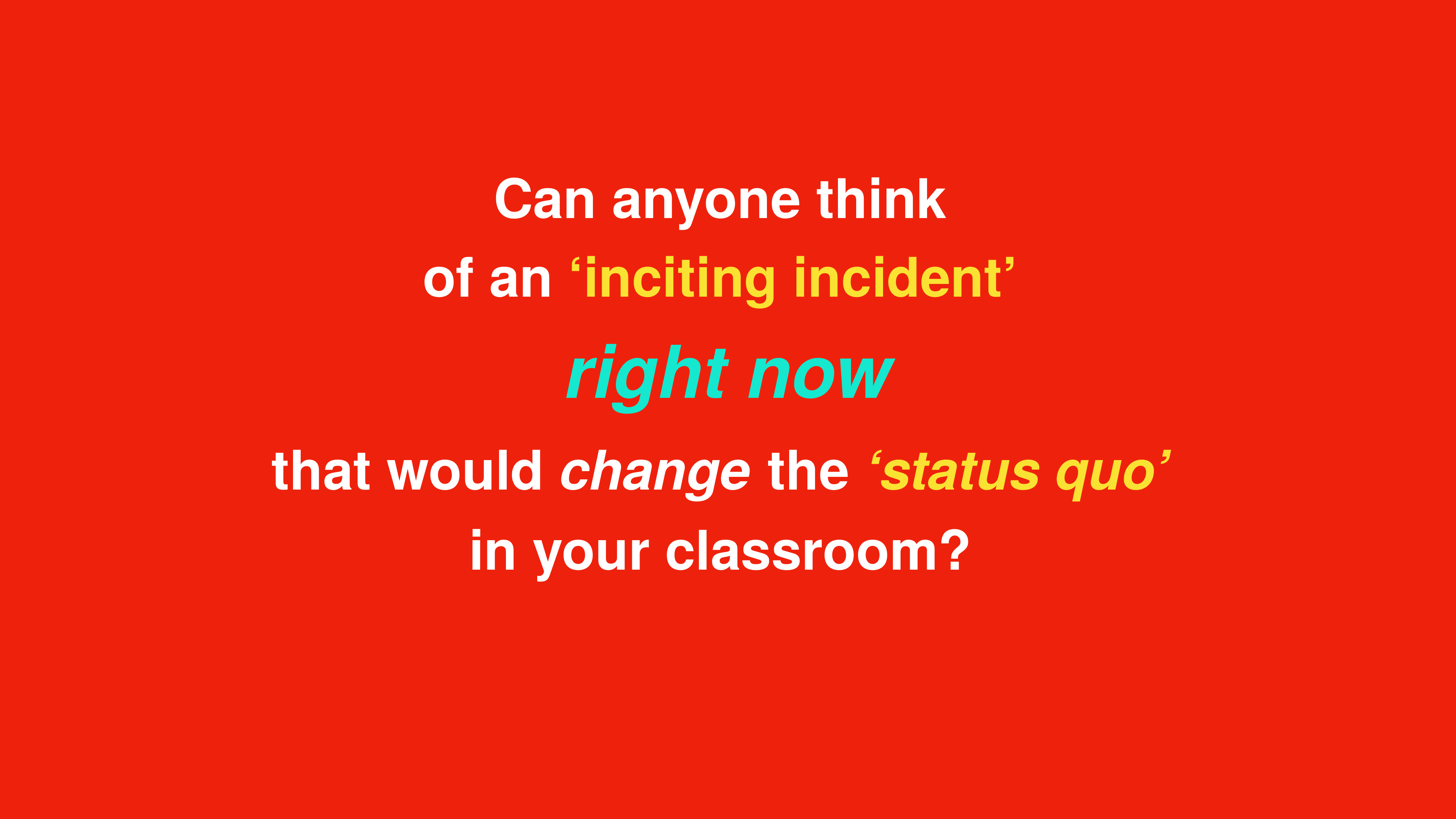

Can anyone think
of an ‘inciting incident’
right now
that would change the ‘status quo’
in your classroom?